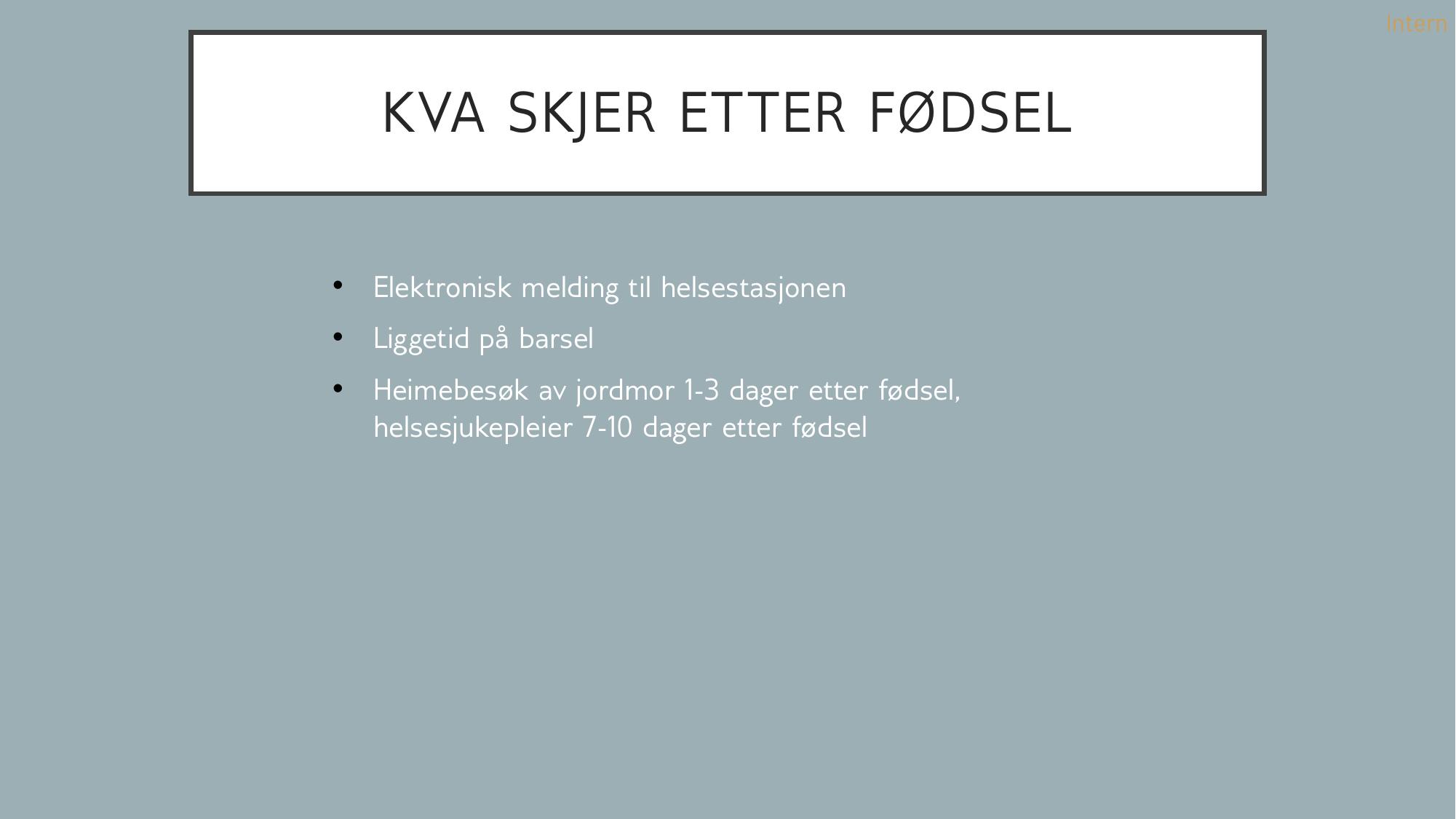

# Kva skjer etter fødsel
Elektronisk melding til helsestasjonen
Liggetid på barsel
Heimebesøk av jordmor 1-3 dager etter fødsel, helsesjukepleier 7-10 dager etter fødsel